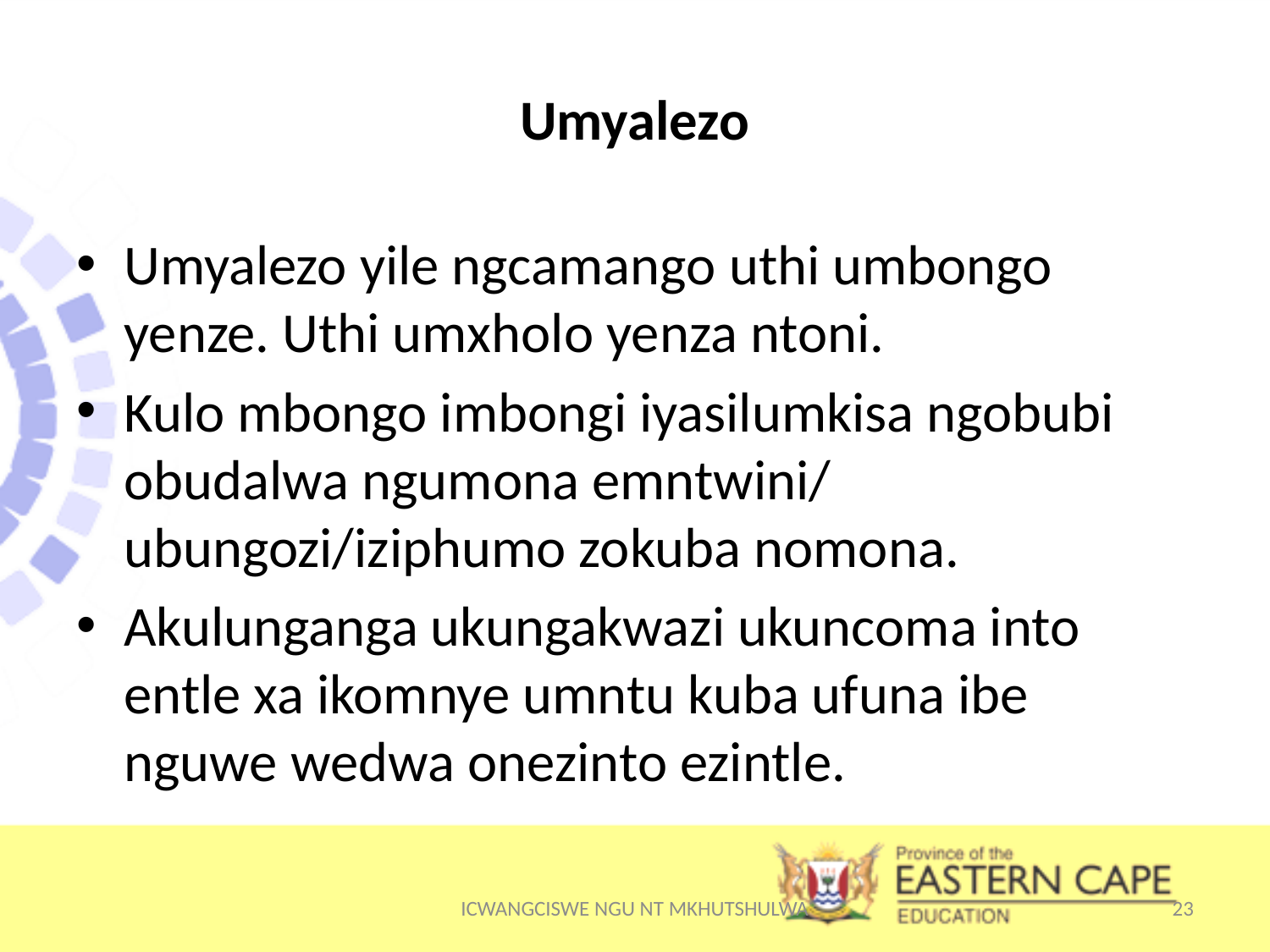

# Umyalezo
Umyalezo yile ngcamango uthi umbongo yenze. Uthi umxholo yenza ntoni.
Kulo mbongo imbongi iyasilumkisa ngobubi obudalwa ngumona emntwini/ ubungozi/iziphumo zokuba nomona.
Akulunganga ukungakwazi ukuncoma into entle xa ikomnye umntu kuba ufuna ibe nguwe wedwa onezinto ezintle.
ICWANGCISWE NGU NT MKHUTSHULWA
23